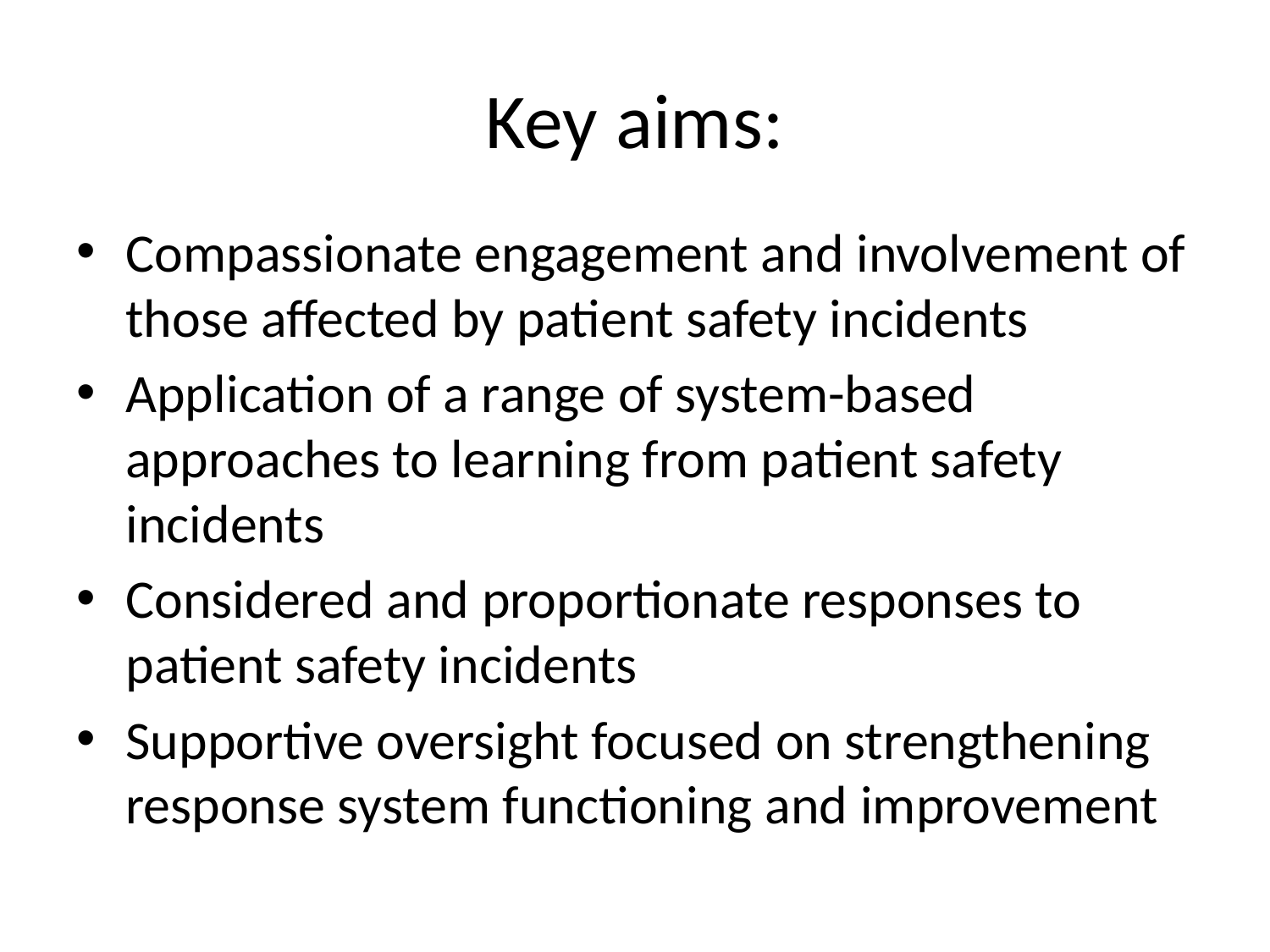

# Key aims:
Compassionate engagement and involvement of those affected by patient safety incidents
Application of a range of system-based approaches to learning from patient safety incidents
Considered and proportionate responses to patient safety incidents
Supportive oversight focused on strengthening response system functioning and improvement